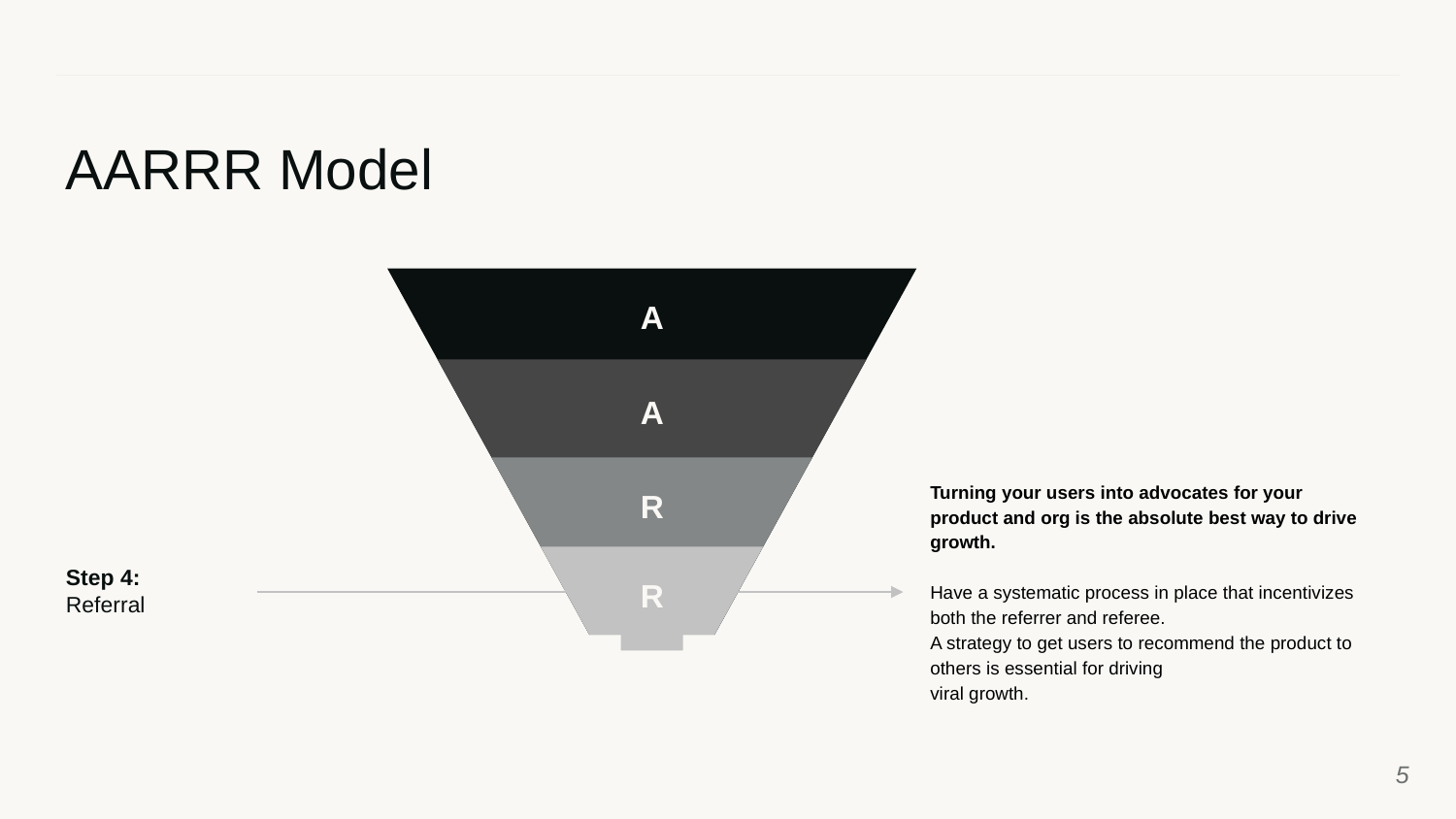

AARRR Model
A

A

Turning your users into advocates for your product and org is the absolute best way to drive growth.

Have a systematic process in place that incentivizes both the referrer and referee.
A strategy to get users to recommend the product to others is essential for driving
viral growth.
R

R

Step 4:
Referral

5